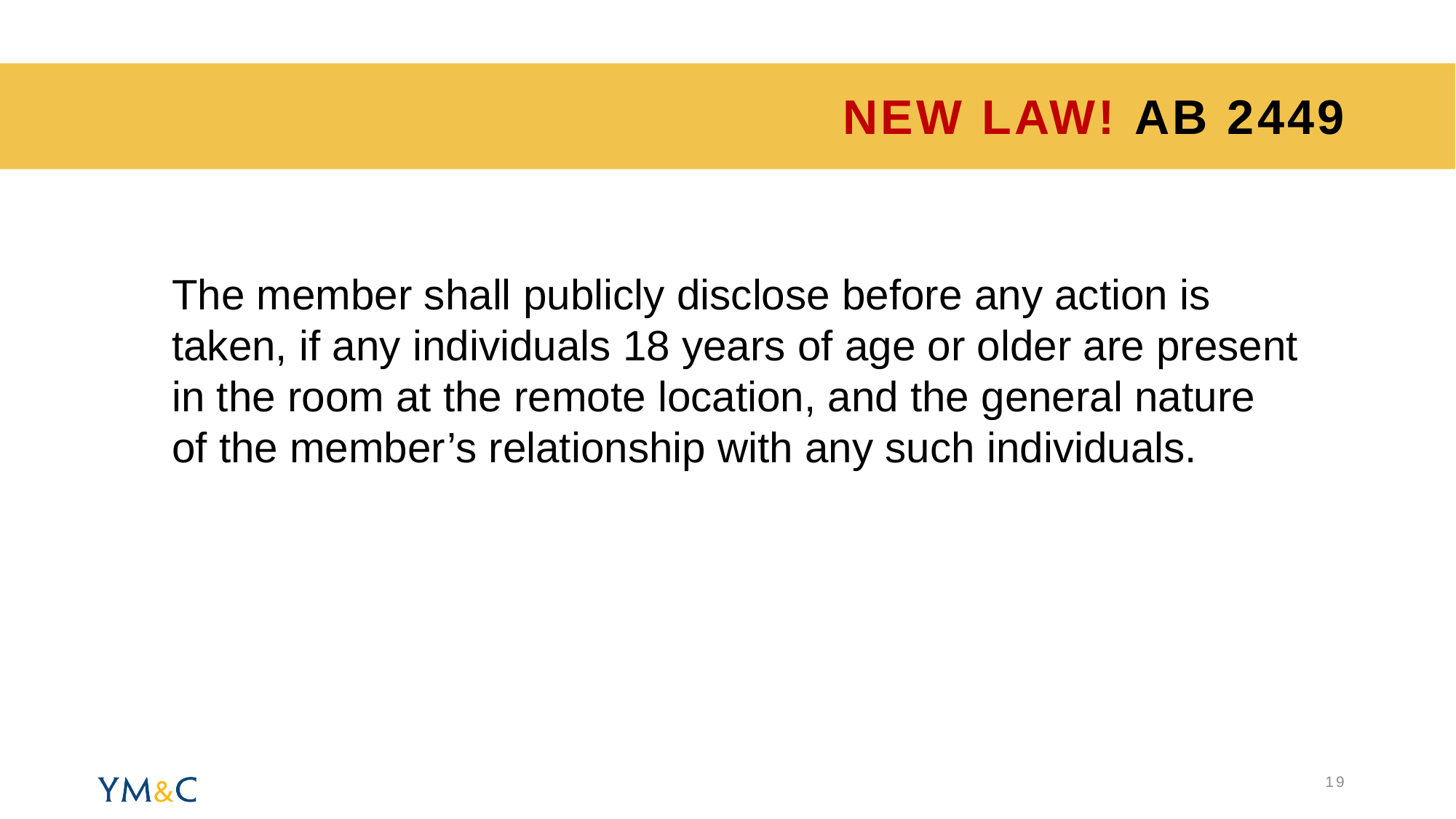

# New Law! AB 2449
The member shall publicly disclose before any action is taken, if any individuals 18 years of age or older are present in the room at the remote location, and the general nature of the member’s relationship with any such individuals.

19